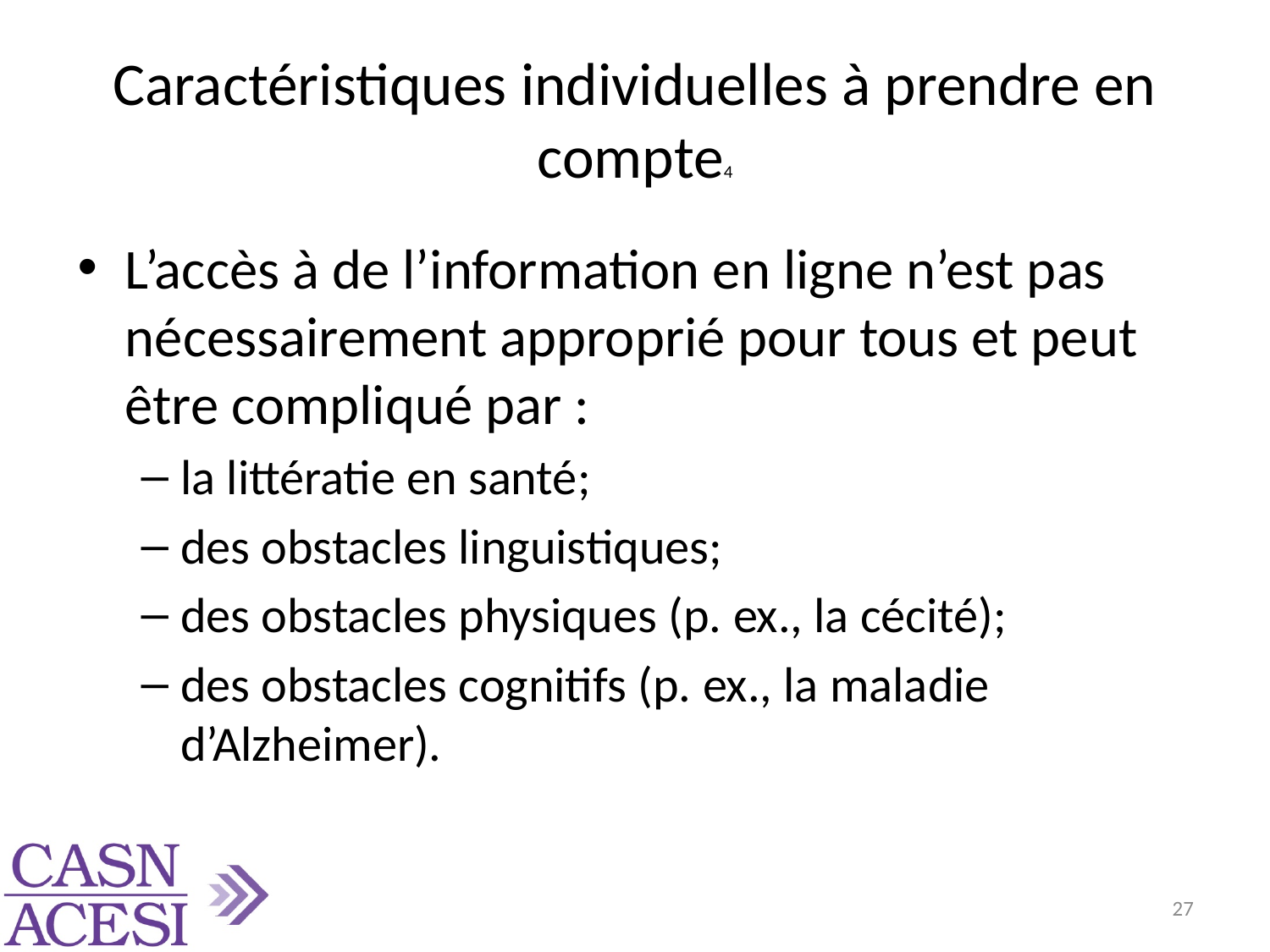

# Caractéristiques individuelles à prendre en compte4
L’accès à de l’information en ligne n’est pas nécessairement approprié pour tous et peut être compliqué par :
la littératie en santé;
des obstacles linguistiques;
des obstacles physiques (p. ex., la cécité);
des obstacles cognitifs (p. ex., la maladie d’Alzheimer).

27